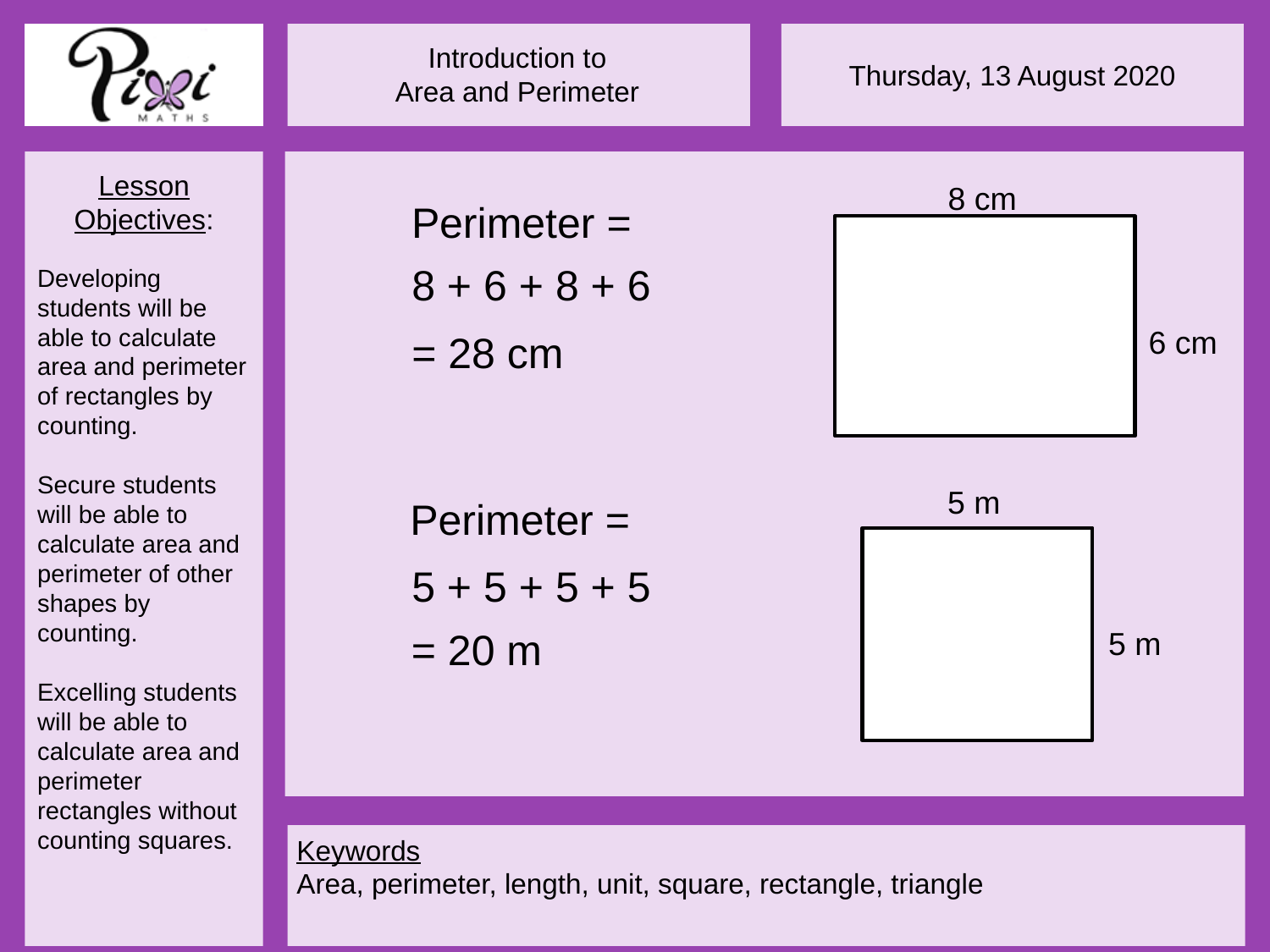

8 cm
Perimeter =

8 + 6 + 8 + 6
6 cm
= 28 cm
5 m
Perimeter =

5 + 5 + 5 + 5
= 20 m
5 m